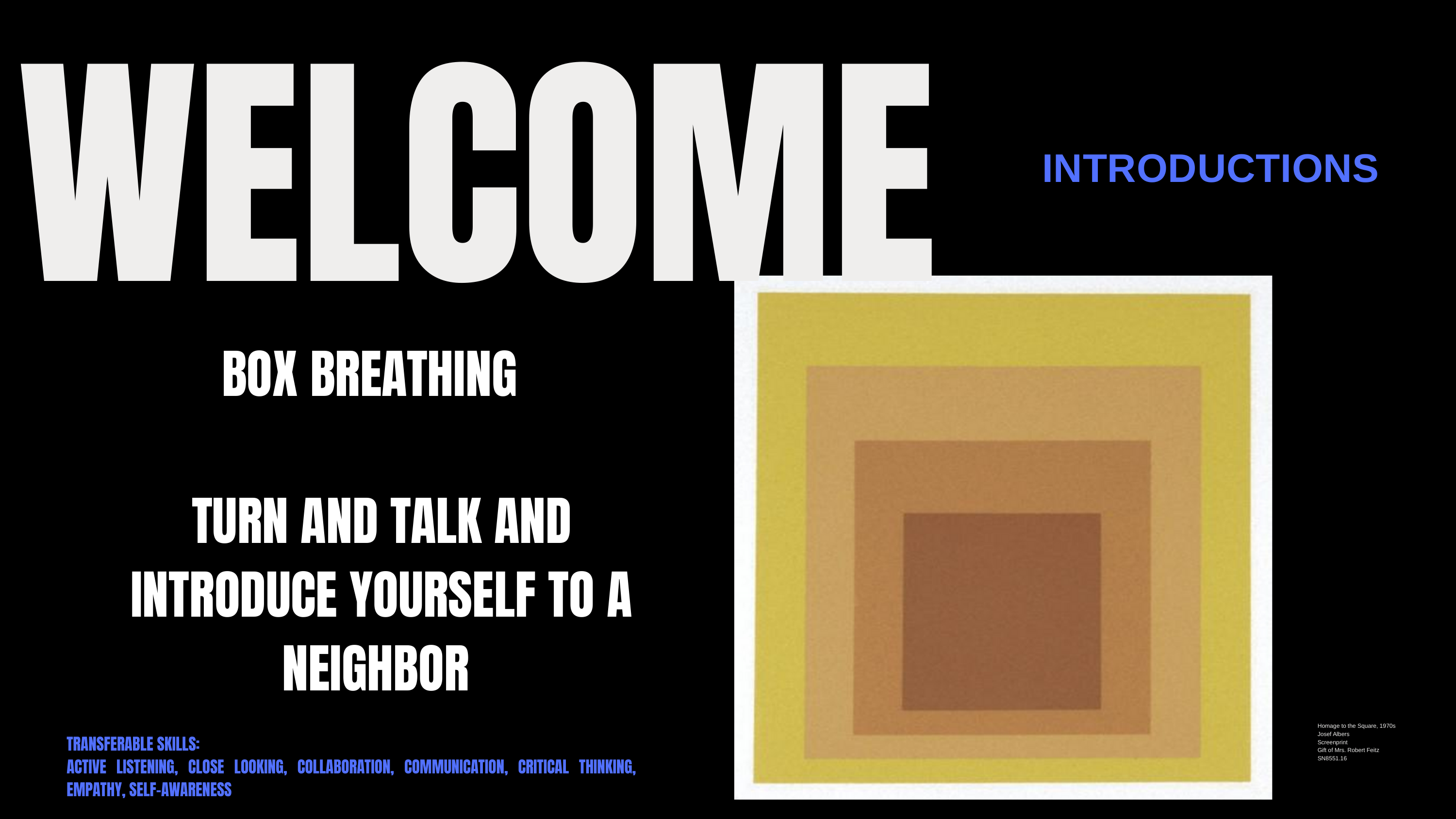

WELCOME
INTRODUCTIONS

BOX BREATHING

TURN AND TALK AND INTRODUCE YOURSELF TO A NEIGHBOR
Homage to the Square, 1970s
Josef Albers
Screenprint
Gift of Mrs. Robert Feitz
SN8551.16

TRANSFERABLE SKILLS:
ACTIVE LISTENING, CLOSE LOOKING, COLLABORATION, COMMUNICATION, CRITICAL THINKING, EMPATHY, SELF-AWARENESS